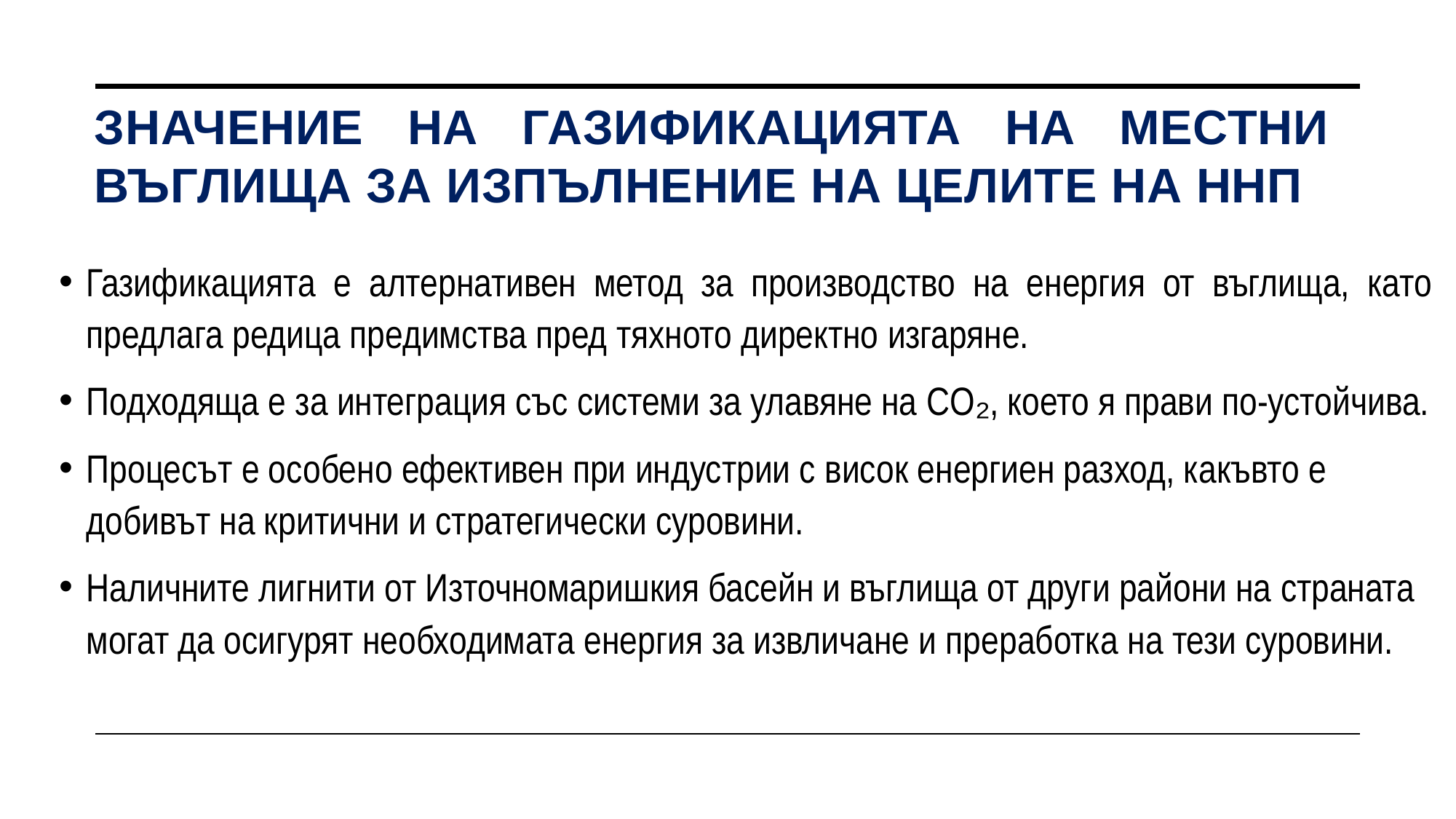

# ЗНАЧЕНИЕ НА ГАЗИФИКАЦИЯТА НА МЕСТНИ  ВЪГЛИЩА ЗА ИЗПЪЛНЕНИЕ НА ЦЕЛИТЕ НА ННП
Газификацията е алтернативен метод за производство на енергия от въглища, като предлага редица предимства пред тяхното директно изгаряне.
Подходяща е за интеграция със системи за улавяне на CO₂, което я прави по-устойчива.
Процесът е особено ефективен при индустрии с висок енергиен разход, какъвто е добивът на критични и стратегически суровини.
Наличните лигнити от Източномаришкия басейн и въглища от други райони на страната могат да осигурят необходимата енергия за извличане и преработка на тези суровини.